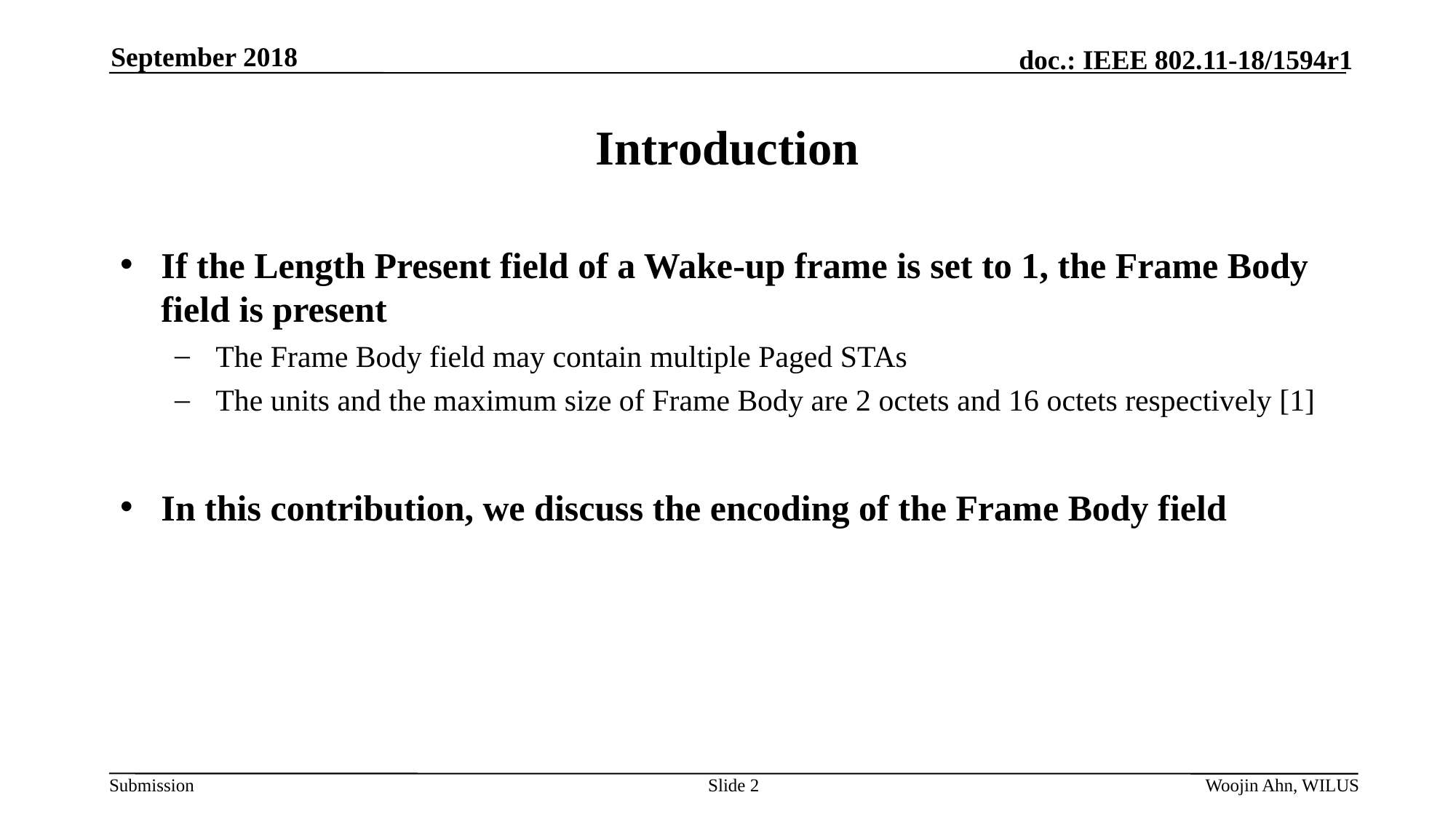

September 2018
# Introduction
If the Length Present field of a Wake-up frame is set to 1, the Frame Body field is present
The Frame Body field may contain multiple Paged STAs
The units and the maximum size of Frame Body are 2 octets and 16 octets respectively [1]

In this contribution, we discuss the encoding of the Frame Body field

Slide 2
Woojin Ahn, WILUS